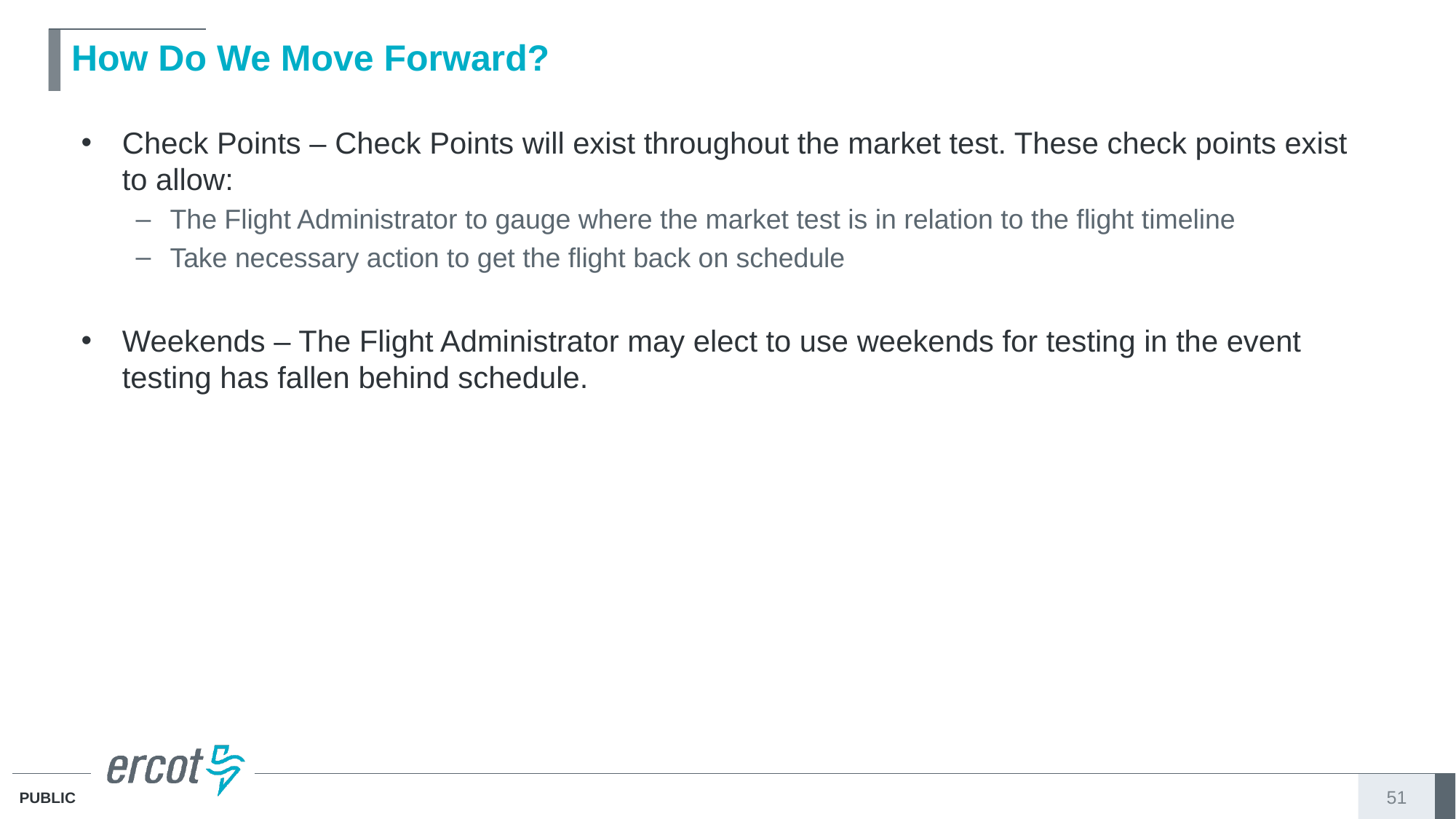

# How Do We Move Forward?
Check Points – Check Points will exist throughout the market test. These check points exist to allow:
The Flight Administrator to gauge where the market test is in relation to the flight timeline
Take necessary action to get the flight back on schedule

Weekends – The Flight Administrator may elect to use weekends for testing in the event testing has fallen behind schedule.

51